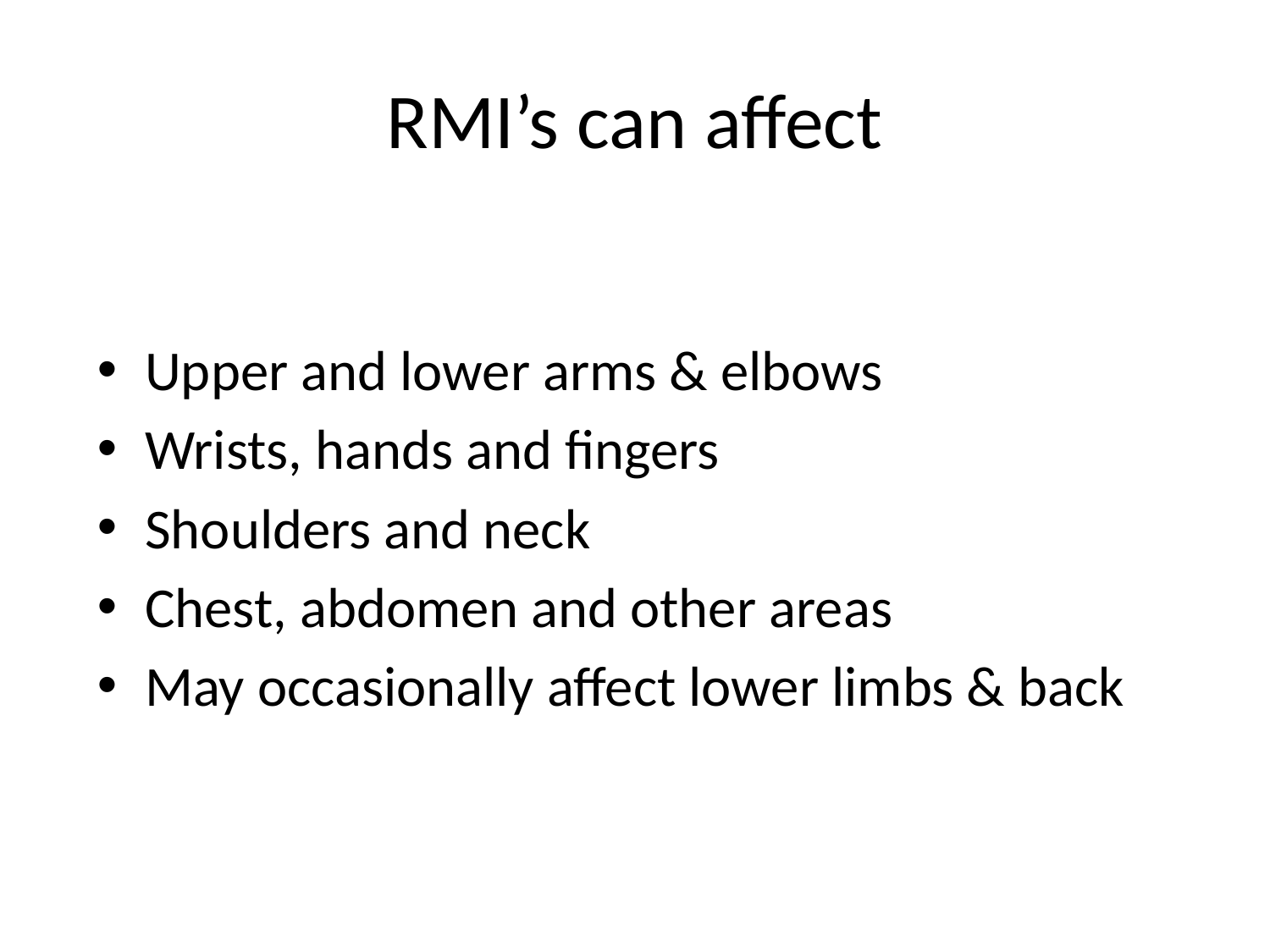

# RMI’s can affect
Upper and lower arms & elbows
Wrists, hands and fingers
Shoulders and neck
Chest, abdomen and other areas
May occasionally affect lower limbs & back